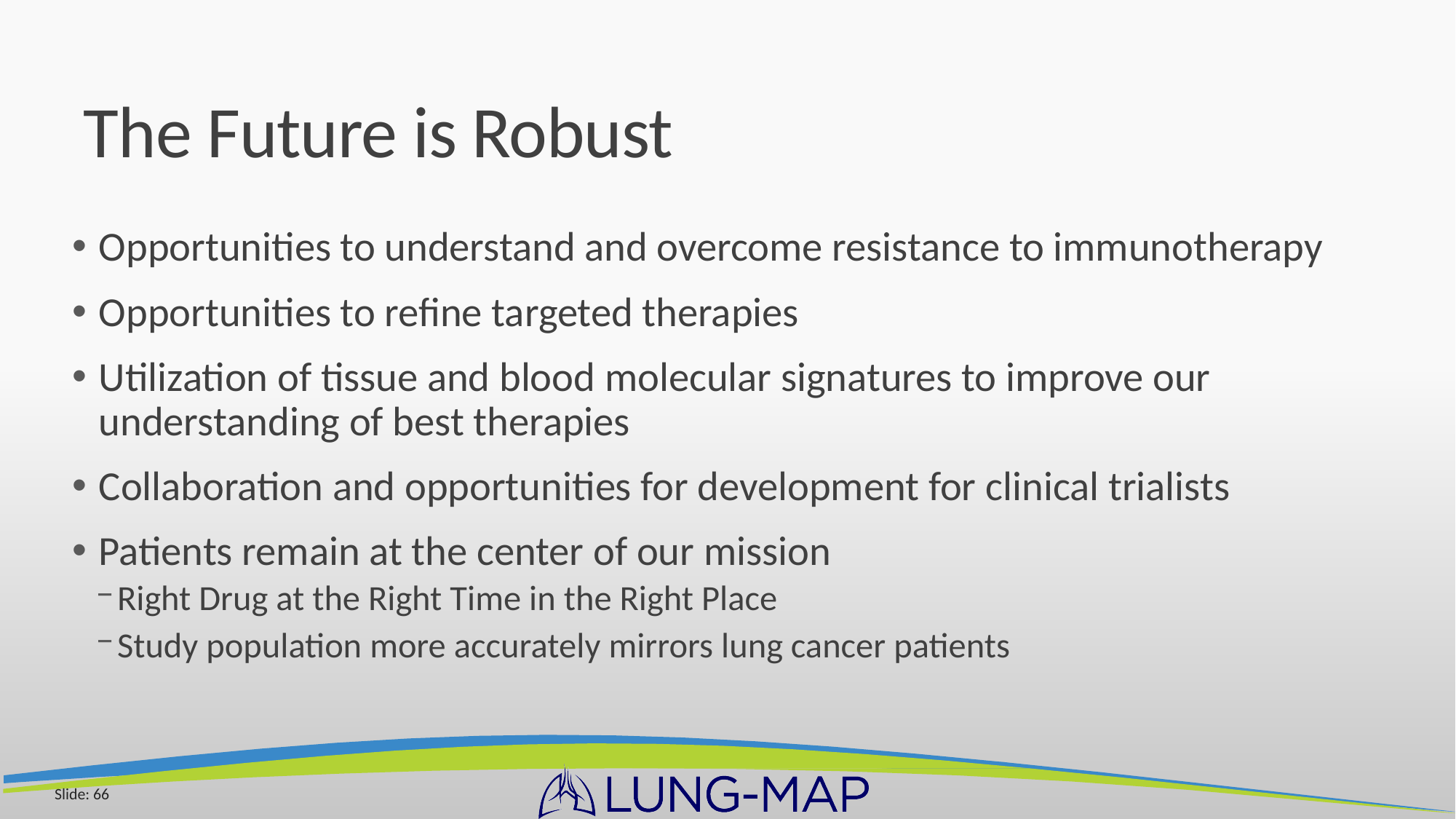

# The Future is Robust
Opportunities to understand and overcome resistance to immunotherapy
Opportunities to refine targeted therapies
Utilization of tissue and blood molecular signatures to improve our understanding of best therapies
Collaboration and opportunities for development for clinical trialists
Patients remain at the center of our mission
Right Drug at the Right Time in the Right Place
Study population more accurately mirrors lung cancer patients

Slide: 66